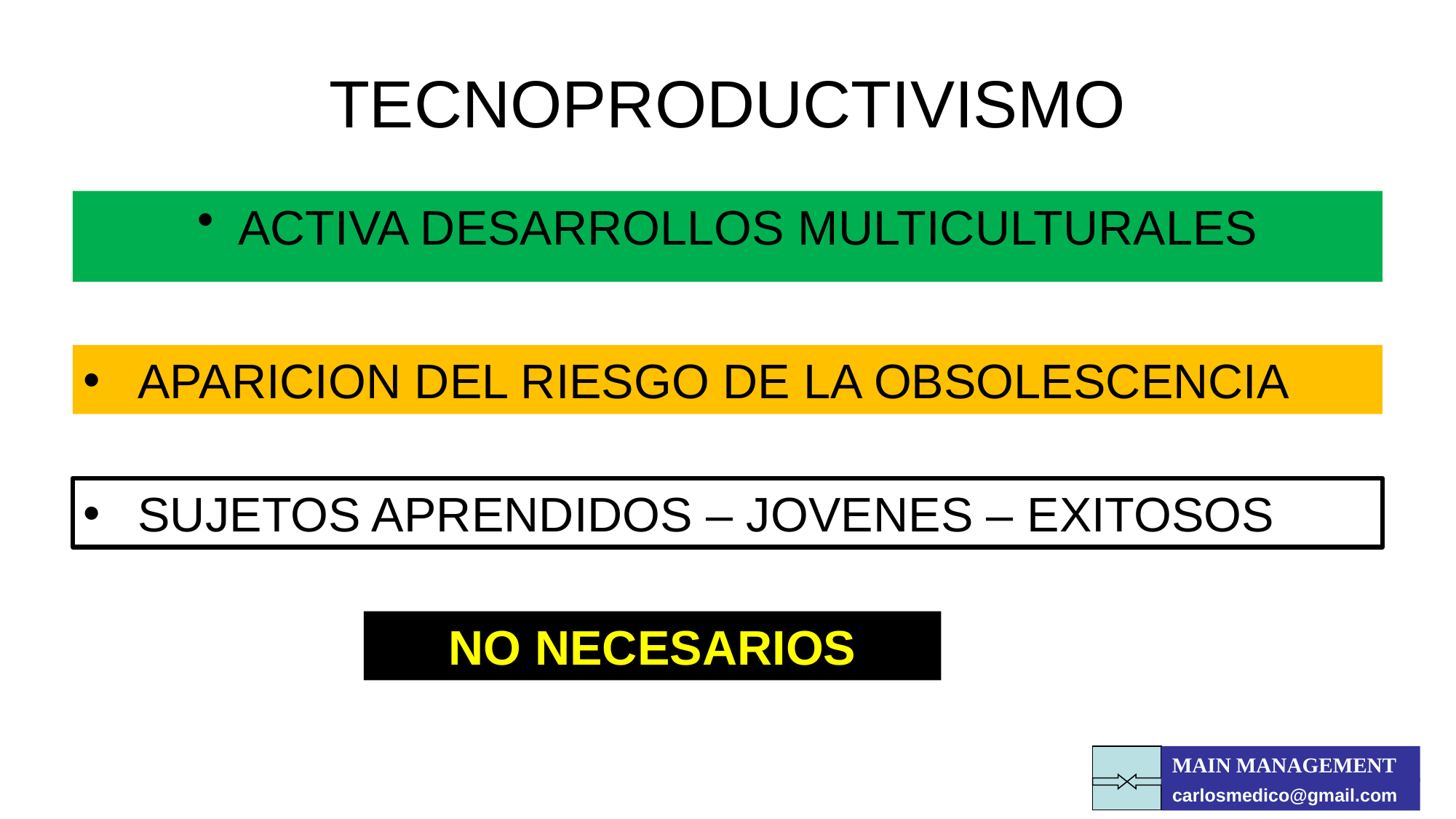

# TECNOPRODUCTIVISMO
ACTIVA DESARROLLOS MULTICULTURALES
APARICION DEL RIESGO DE LA OBSOLESCENCIA
SUJETOS APRENDIDOS – JOVENES – EXITOSOS
NO NECESARIOS

MAIN MANAGEMENT
carlosmedico@gmail.com